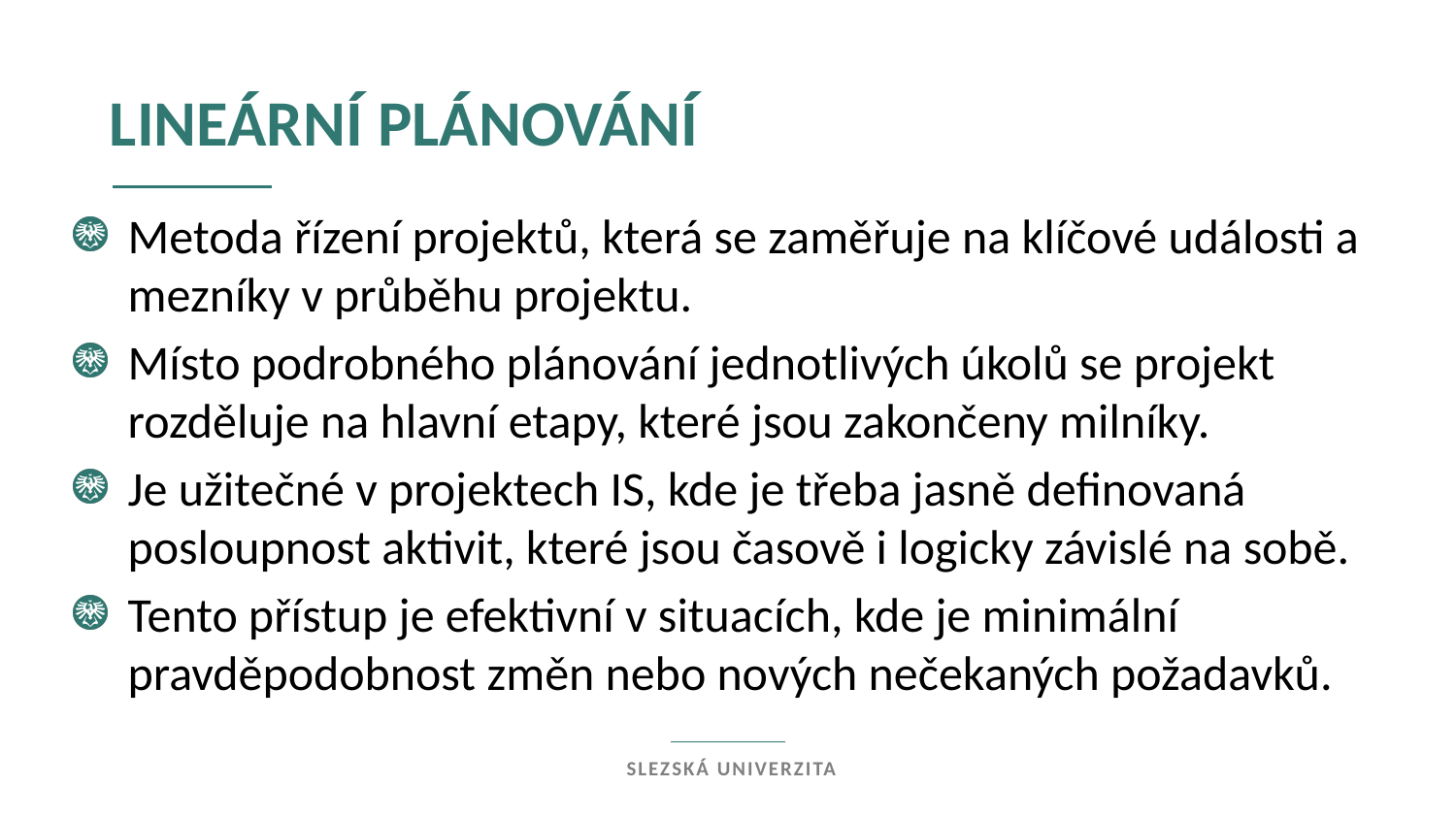

lineární plánování
Metoda řízení projektů, která se zaměřuje na klíčové události a mezníky v průběhu projektu.
Místo podrobného plánování jednotlivých úkolů se projekt rozděluje na hlavní etapy, které jsou zakončeny milníky.
Je užitečné v projektech IS, kde je třeba jasně definovaná posloupnost aktivit, které jsou časově i logicky závislé na sobě.
Tento přístup je efektivní v situacích, kde je minimální pravděpodobnost změn nebo nových nečekaných požadavků.
Slezská univerzita